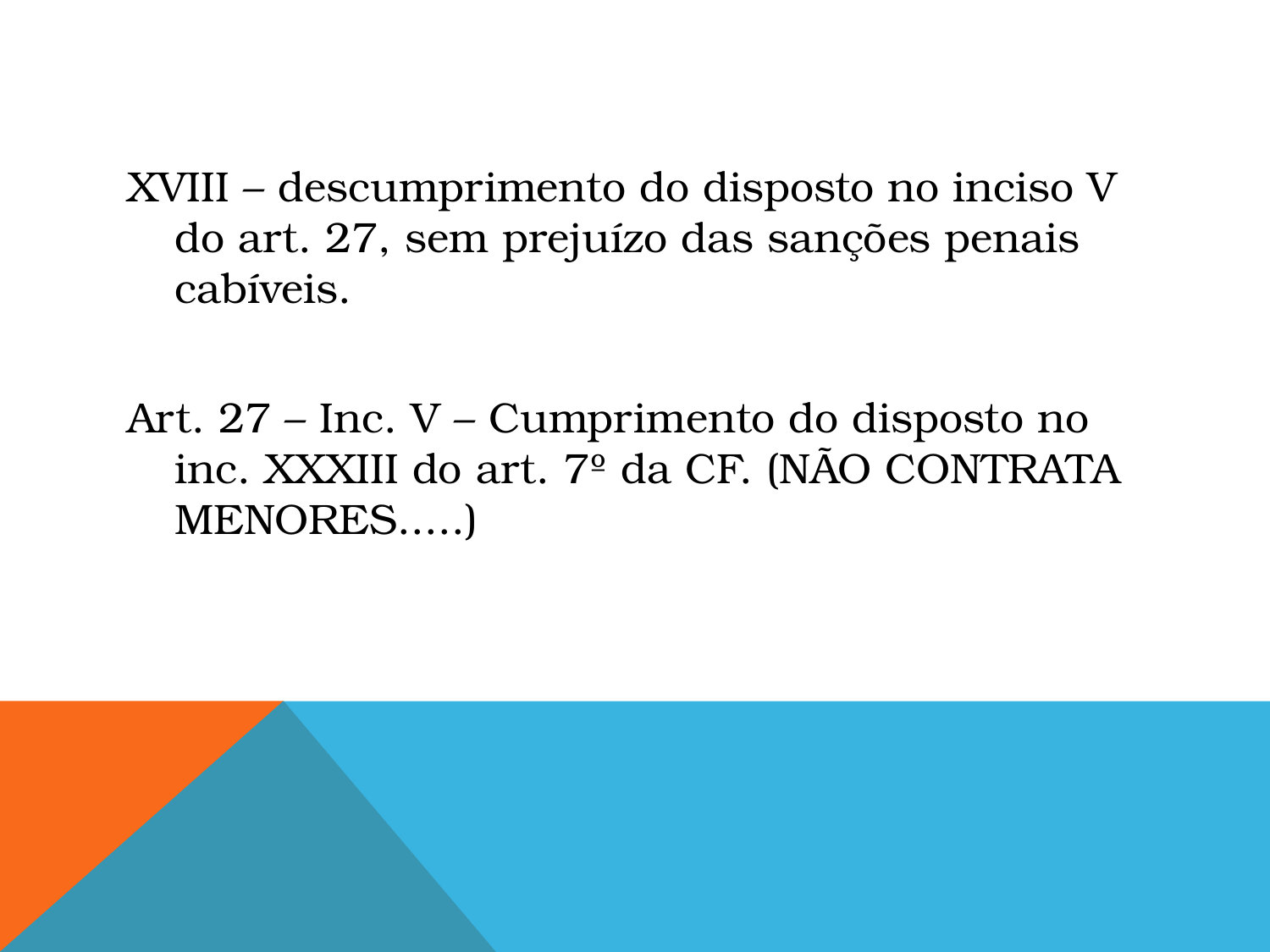

#
XVIII – descumprimento do disposto no inciso V do art. 27, sem prejuízo das sanções penais cabíveis.

Art. 27 – Inc. V – Cumprimento do disposto no inc. XXXIII do art. 7º da CF. (NÃO CONTRATA MENORES.....)